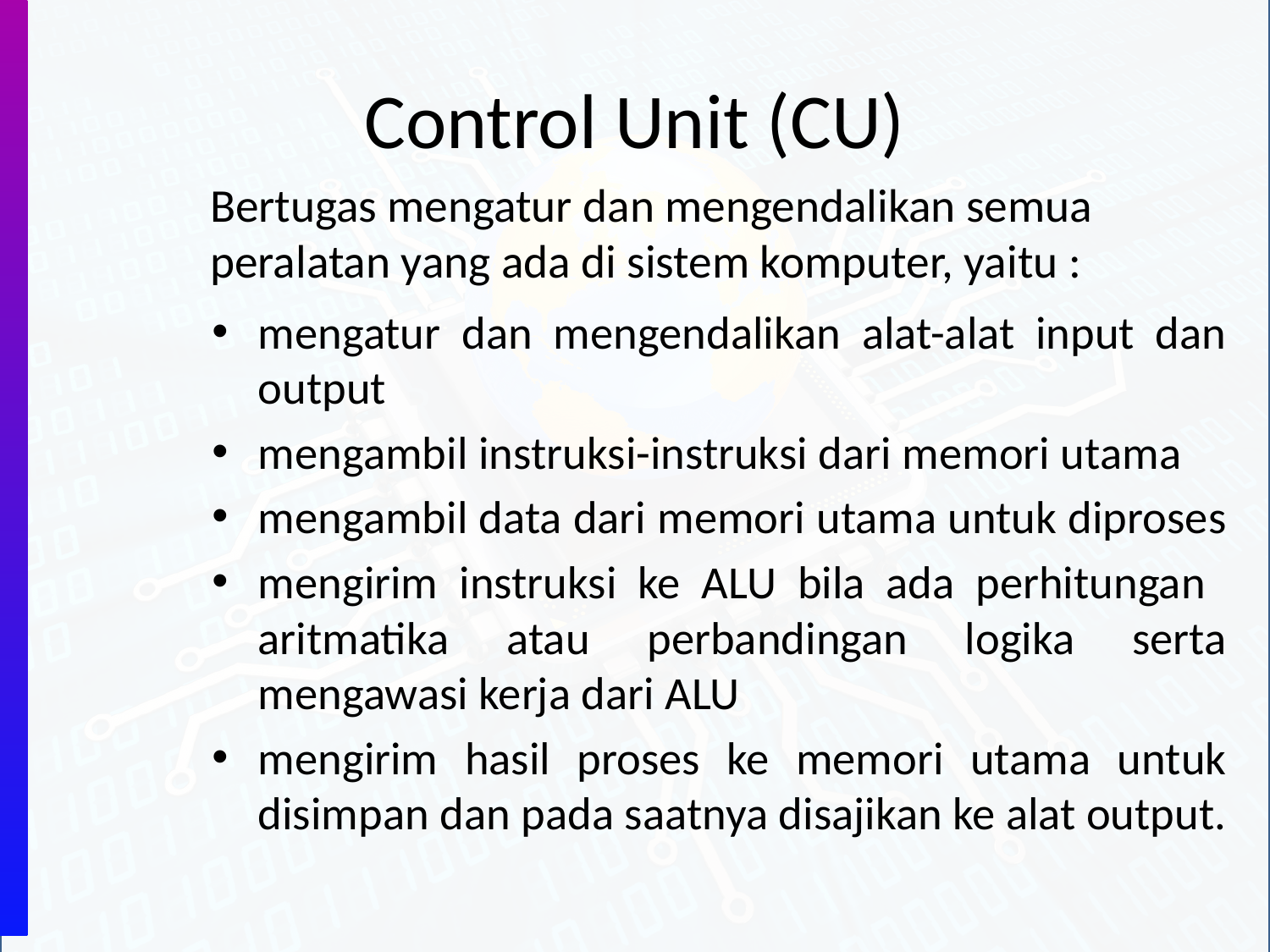

# Control Unit (CU)
	Bertugas mengatur dan mengendalikan semua peralatan yang ada di sistem komputer, yaitu :

mengatur dan mengendalikan alat-alat input dan output
mengambil instruksi-instruksi dari memori utama
mengambil data dari memori utama untuk diproses
mengirim instruksi ke ALU bila ada perhitungan  aritmatika atau perbandingan logika serta mengawasi kerja dari ALU
mengirim hasil proses ke memori utama untuk disimpan dan pada saatnya disajikan ke alat output.